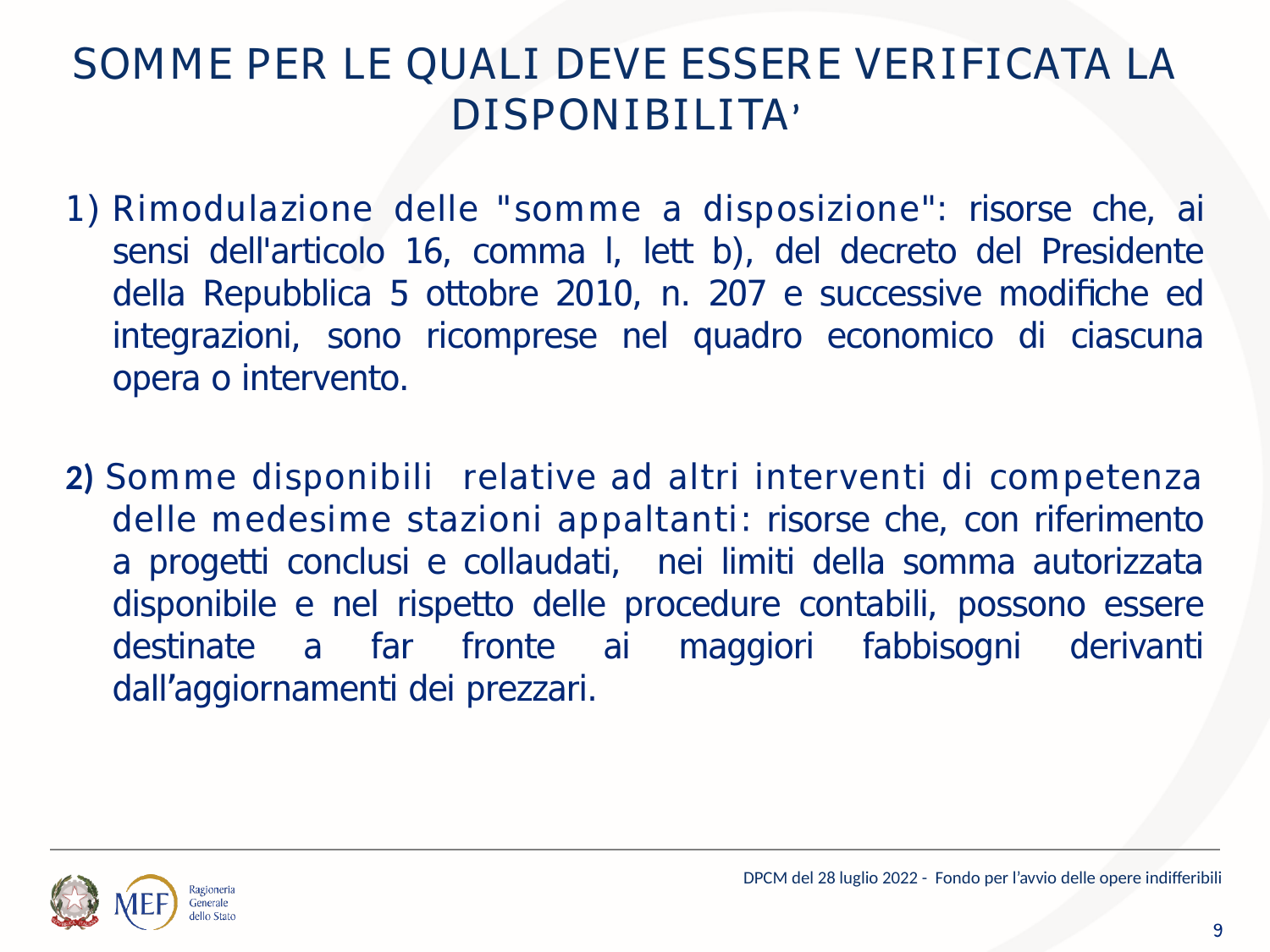

# SOMME PER LE QUALI DEVE ESSERE VERIFICATA LA DISPONIBILITA’
Rimodulazione delle "somme a disposizione": risorse che, ai sensi dell'articolo 16, comma l, lett b), del decreto del Presidente della Repubblica 5 ottobre 2010, n. 207 e successive modifiche ed integrazioni, sono ricomprese nel quadro economico di ciascuna opera o intervento.

2) Somme disponibili  relative ad altri interventi di competenza delle medesime stazioni appaltanti: risorse che, con riferimento a progetti conclusi e collaudati,  nei limiti della somma autorizzata disponibile e nel rispetto delle procedure contabili, possono essere destinate a far fronte ai maggiori fabbisogni derivanti dall’aggiornamenti dei prezzari.

DPCM del 28 luglio 2022 -  Fondo per l’avvio delle opere indifferibili
9